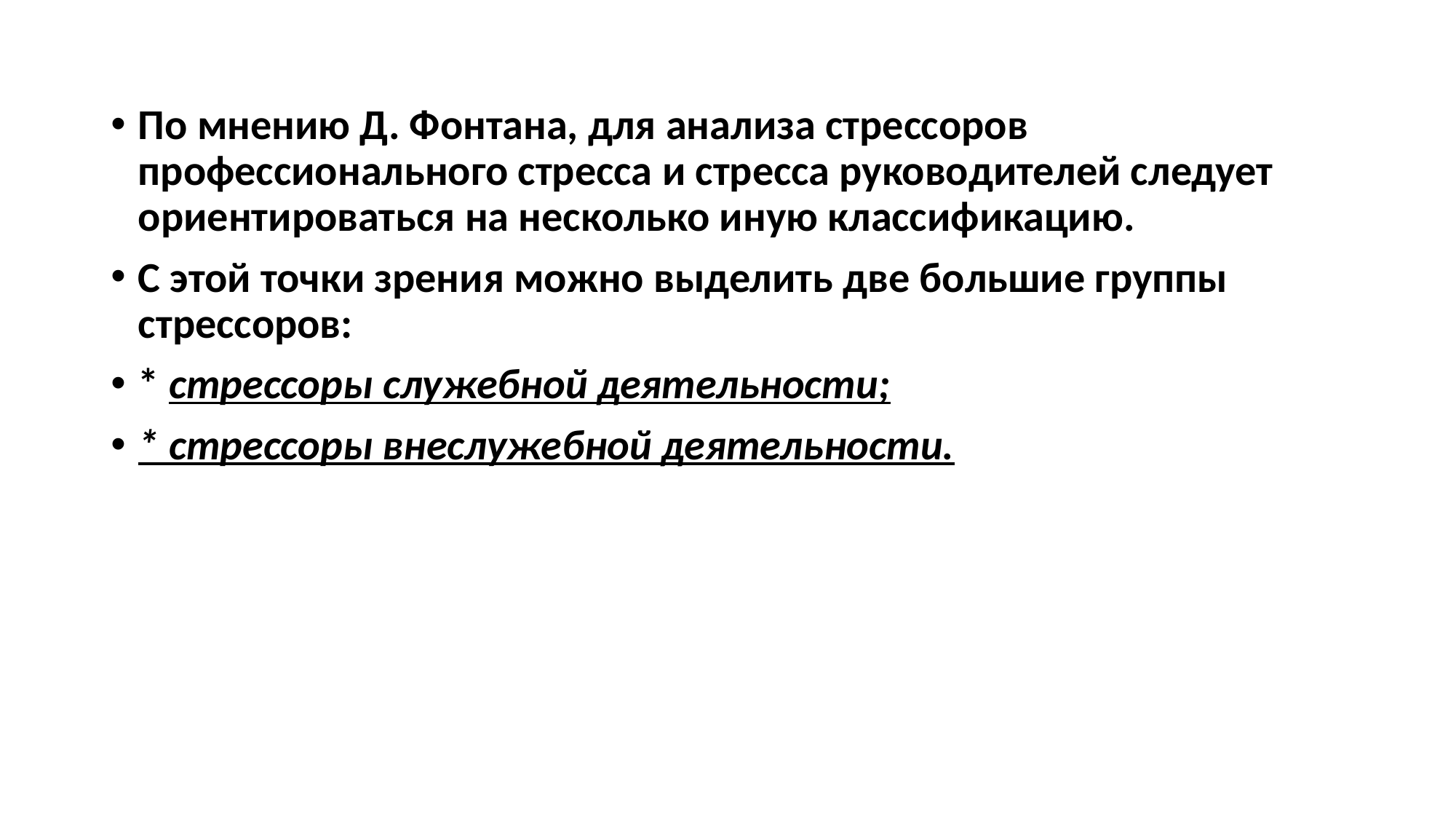

По мнению Д. Фонтана, для анализа стрессоров профессионального стресса и стресса руководителей следует ориентироваться на несколько иную классификацию.
С этой точки зрения можно выделить две большие группы стрессоров:
* стрессоры служебной деятельности;
* стрессоры внеслужебной деятельности.